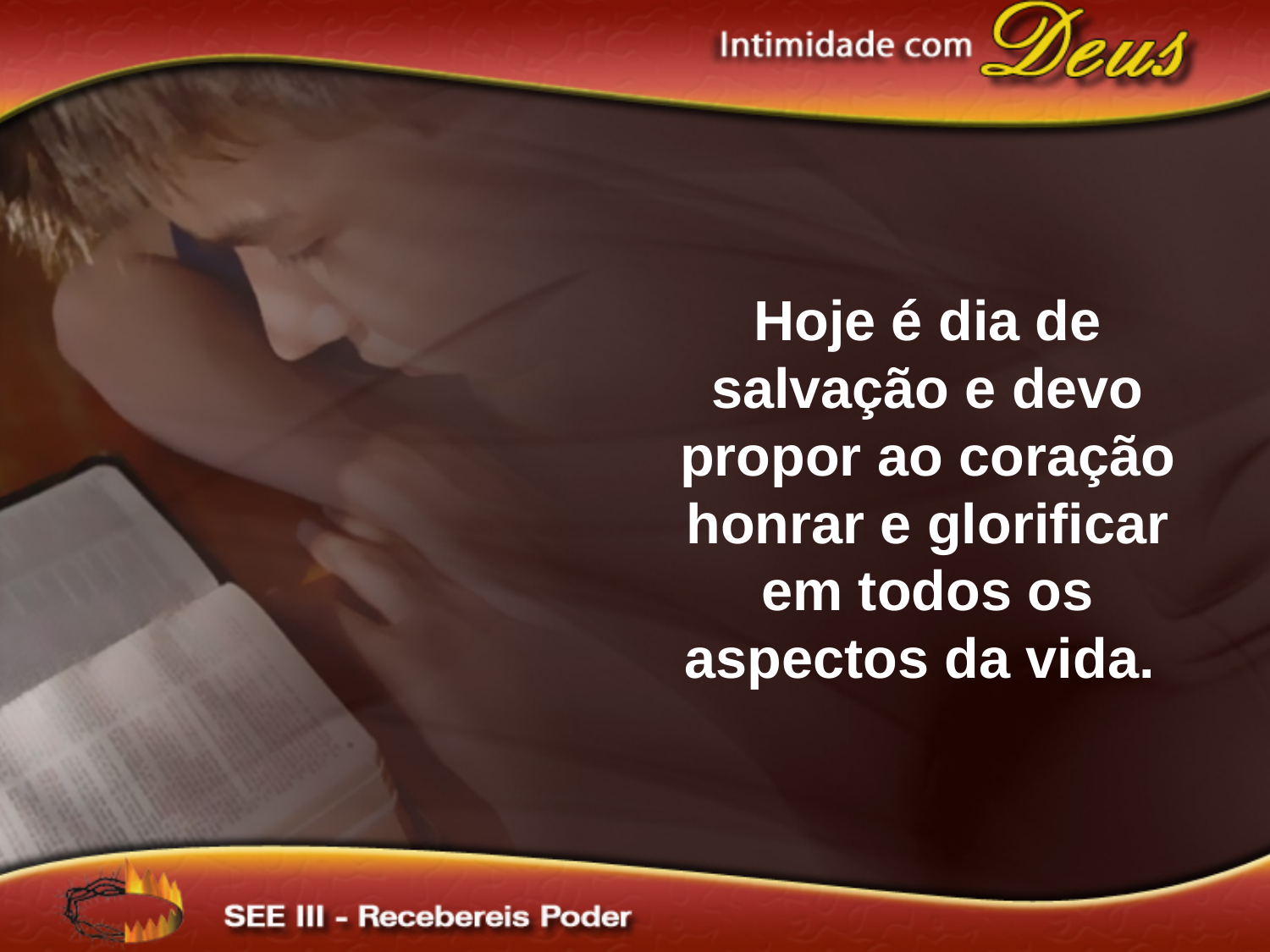

Hoje é dia de salvação e devo propor ao coração honrar e glorificar em todos os aspectos da vida.